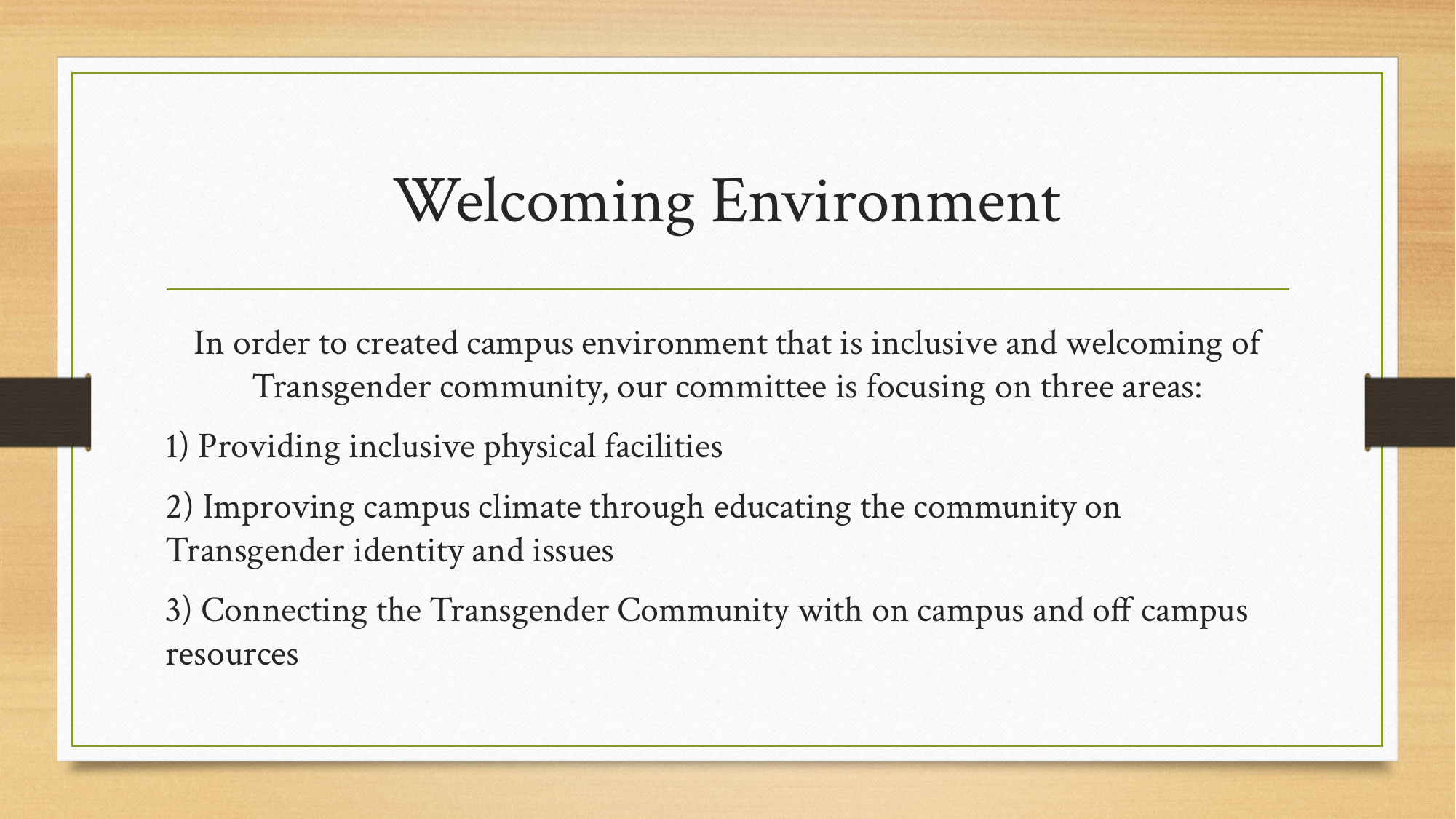

# Welcoming Environment
In order to created campus environment that is inclusive and welcoming of Transgender community, our committee is focusing on three areas:
1) Providing inclusive physical facilities
2) Improving campus climate through educating the community on Transgender identity and issues
3) Connecting the Transgender Community with on campus and off campus resources